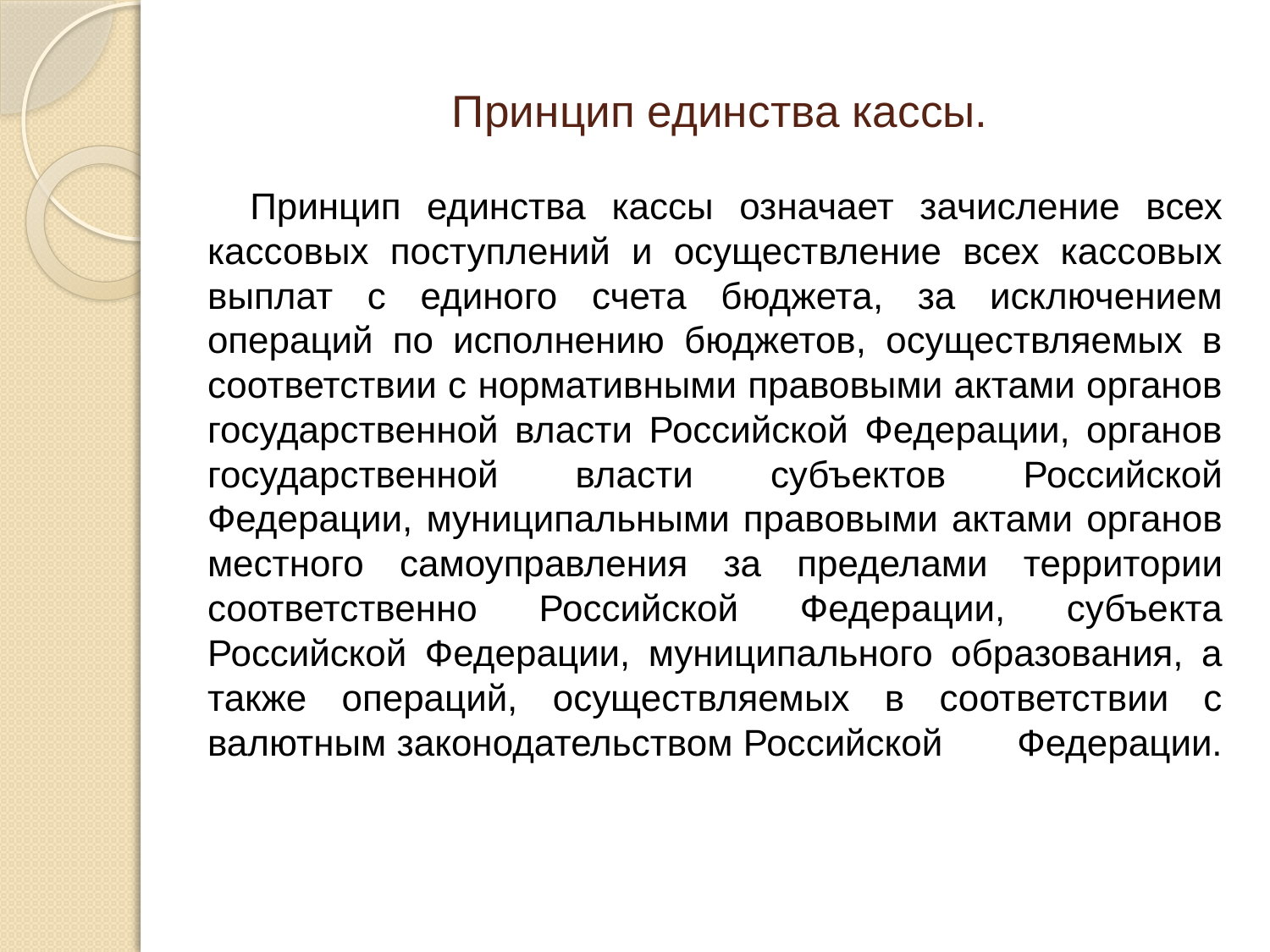

# Принцип единства кассы.
Принцип единства кассы означает зачисление всех кассовых поступлений и осуществление всех кассовых выплат с единого счета бюджета, за исключением операций по исполнению бюджетов, осуществляемых в соответствии с нормативными правовыми актами органов государственной власти Российской Федерации, органов государственной власти субъектов Российской Федерации, муниципальными правовыми актами органов местного самоуправления за пределами территории соответственно Российской Федерации, субъекта Российской Федерации, муниципального образования, а также операций, осуществляемых в соответствии с валютным законодательством Российской Федерации.